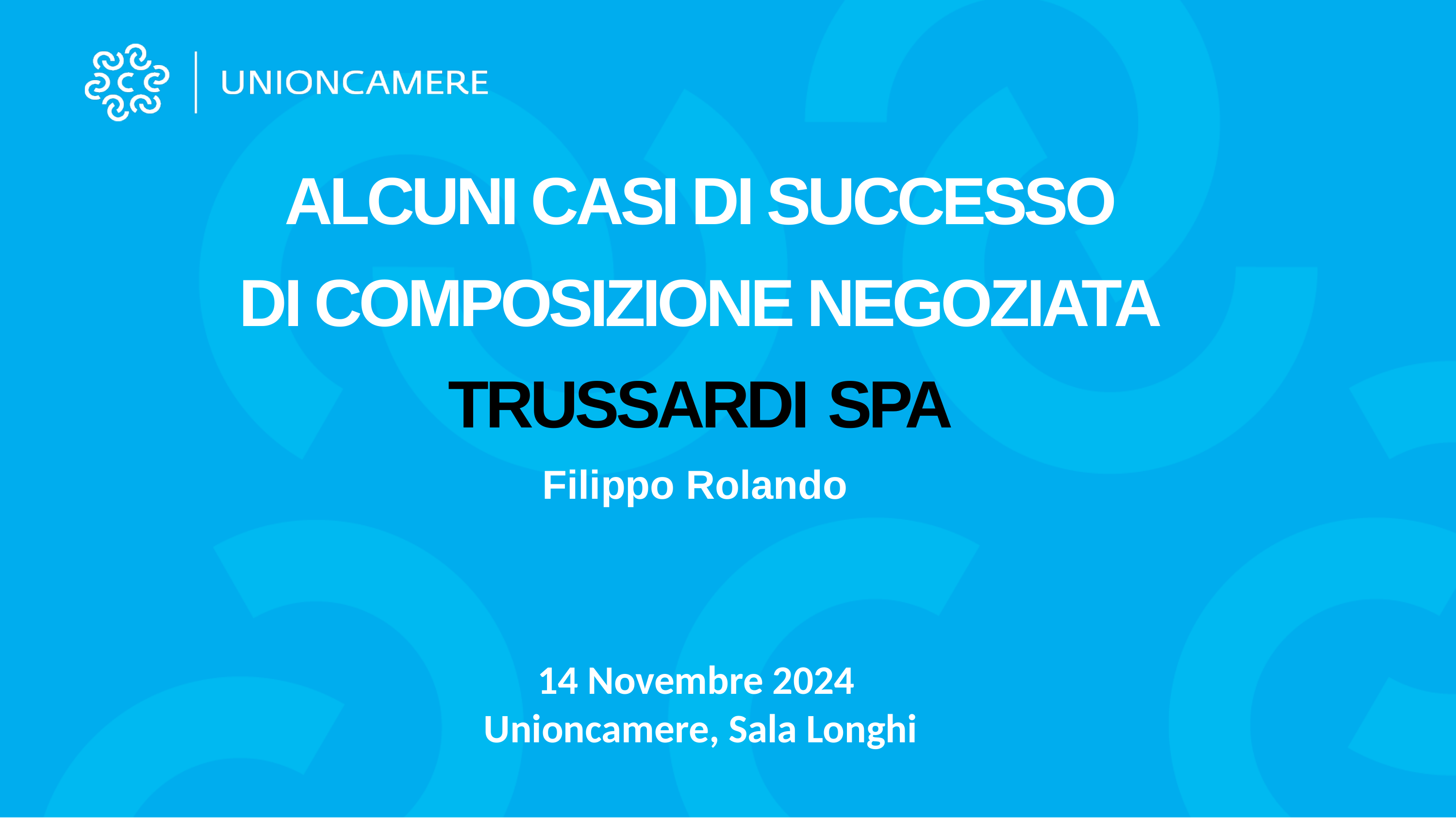

ALCUNI CASI DI SUCCESSO
DI COMPOSIZIONE NEGOZIATA
TRUSSARDI SPA

Filippo Rolando
14 Novembre 2024
 Unioncamere, Sala Longhi